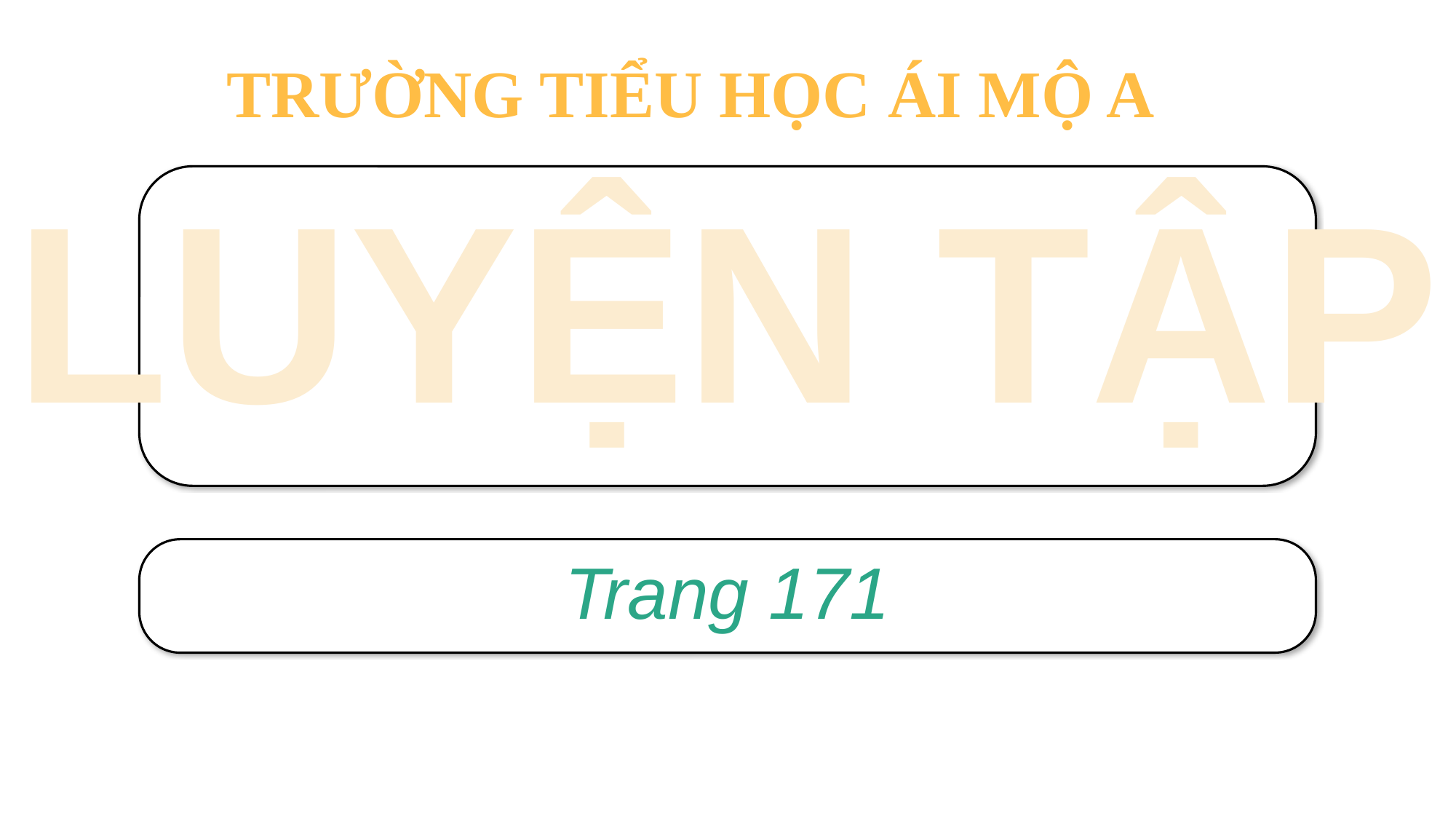

Trường tiểu học ái mộ a
LUYỆN TẬP

Trang 171